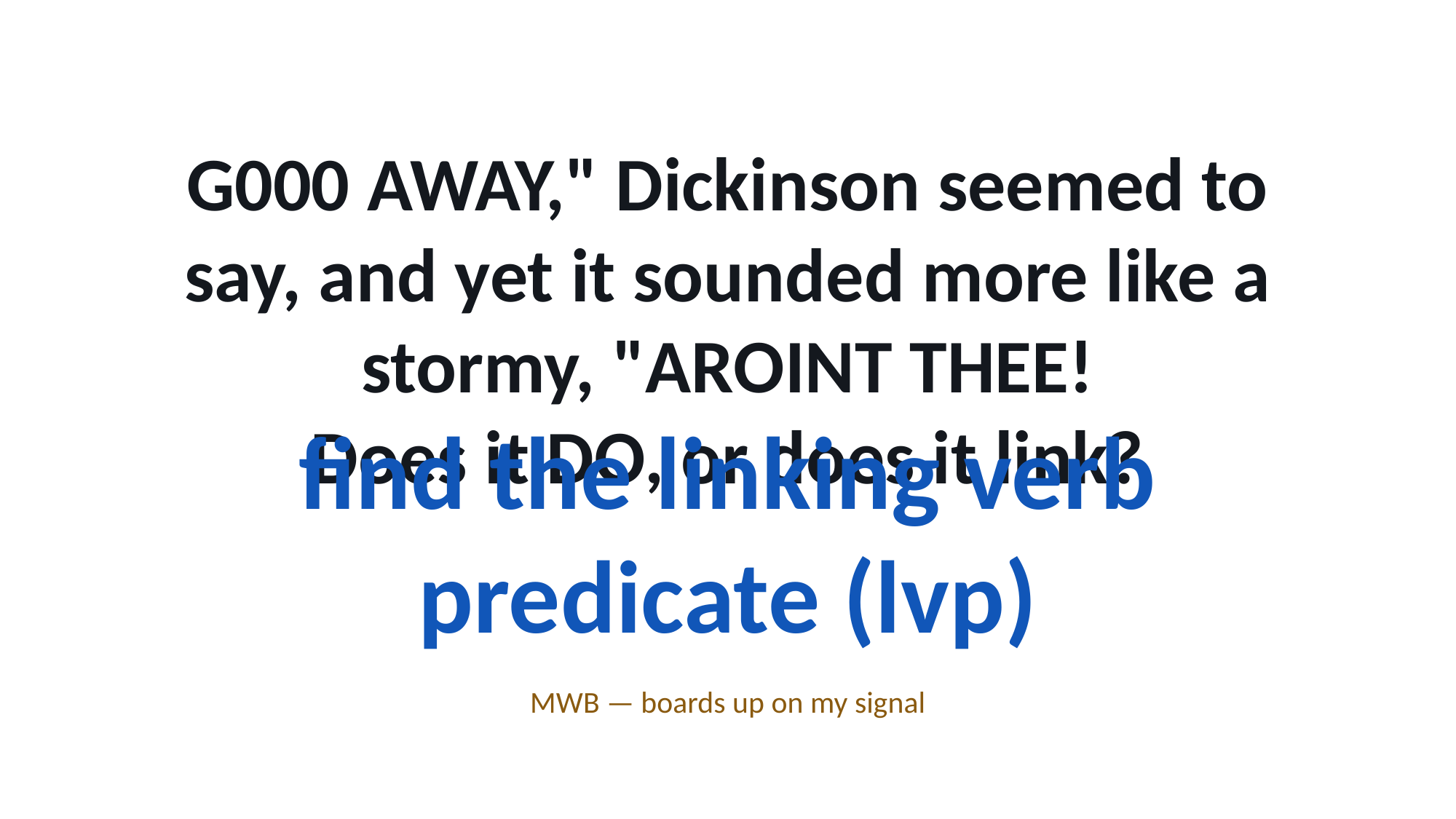

G000 AWAY," Dickinson seemed to say, and yet it sounded more like a stormy, "AROINT THEE!
Does it DO, or does it link?
find the linking verb predicate (lvp)
MWB — boards up on my signal